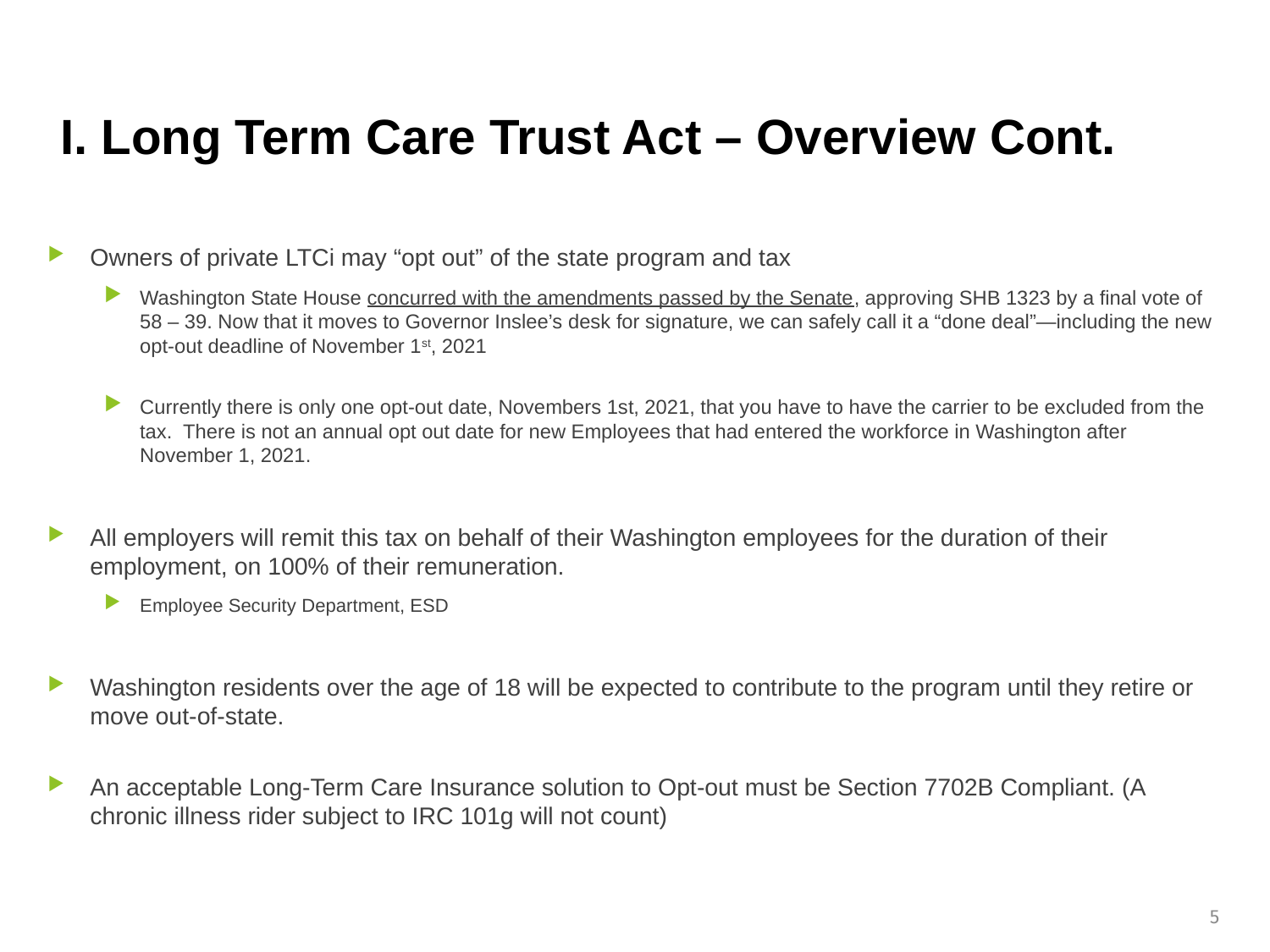

# I. Long Term Care Trust Act – Overview Cont.

Owners of private LTCi may “opt out” of the state program and tax
Washington State House concurred with the amendments passed by the Senate, approving SHB 1323 by a final vote of 58 – 39. Now that it moves to Governor Inslee’s desk for signature, we can safely call it a “done deal”—including the new opt-out deadline of November 1st, 2021
Currently there is only one opt-out date, Novembers 1st, 2021, that you have to have the carrier to be excluded from the tax.  There is not an annual opt out date for new Employees that had entered the workforce in Washington after November 1, 2021.

All employers will remit this tax on behalf of their Washington employees for the duration of their employment, on 100% of their remuneration.
Employee Security Department, ESD

Washington residents over the age of 18 will be expected to contribute to the program until they retire or move out-of-state.
An acceptable Long-Term Care Insurance solution to Opt-out must be Section 7702B Compliant. (A chronic illness rider subject to IRC 101g will not count)

5